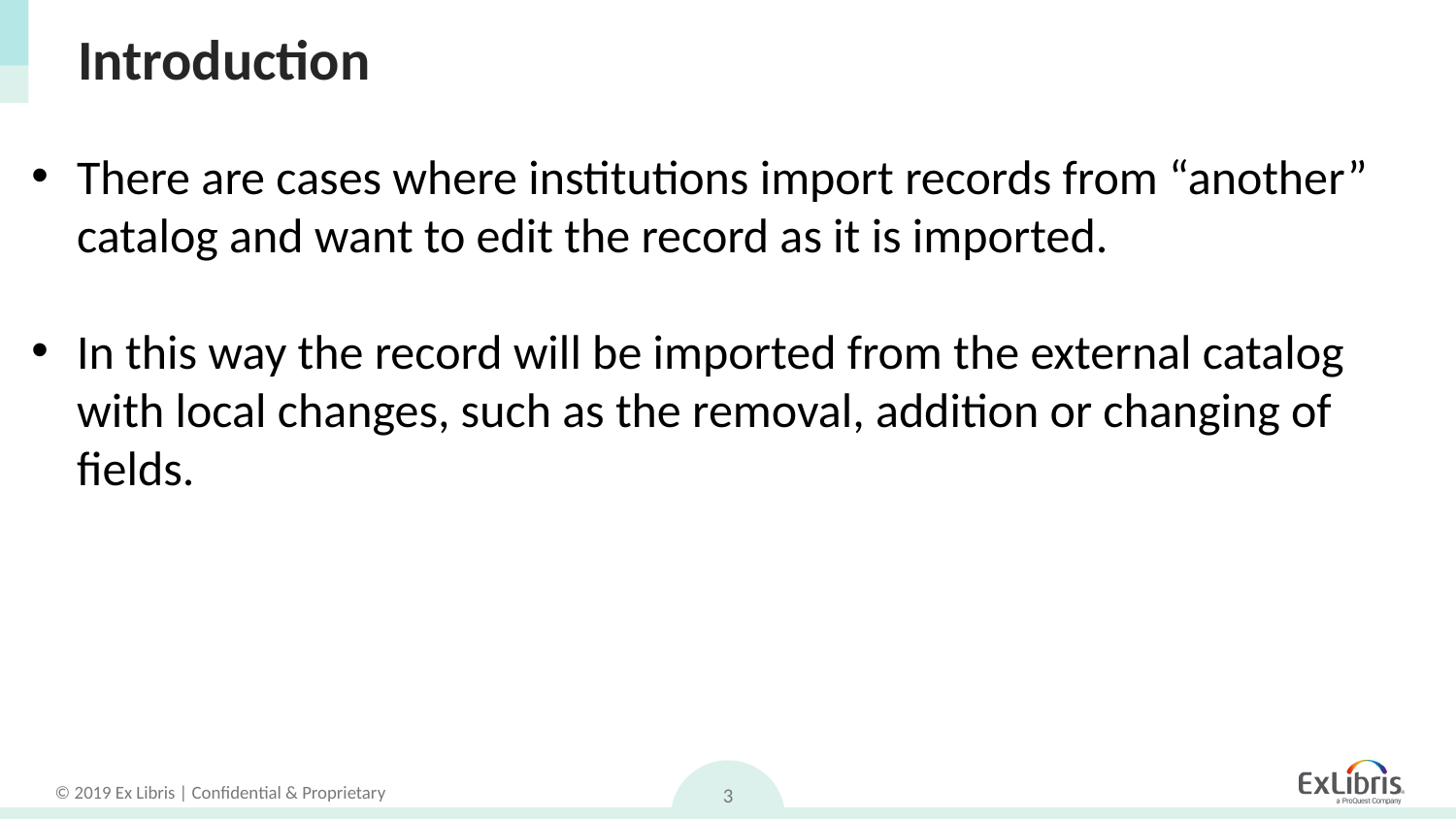

# Introduction
There are cases where institutions import records from “another” catalog and want to edit the record as it is imported.
In this way the record will be imported from the external catalog with local changes, such as the removal, addition or changing of fields.

3